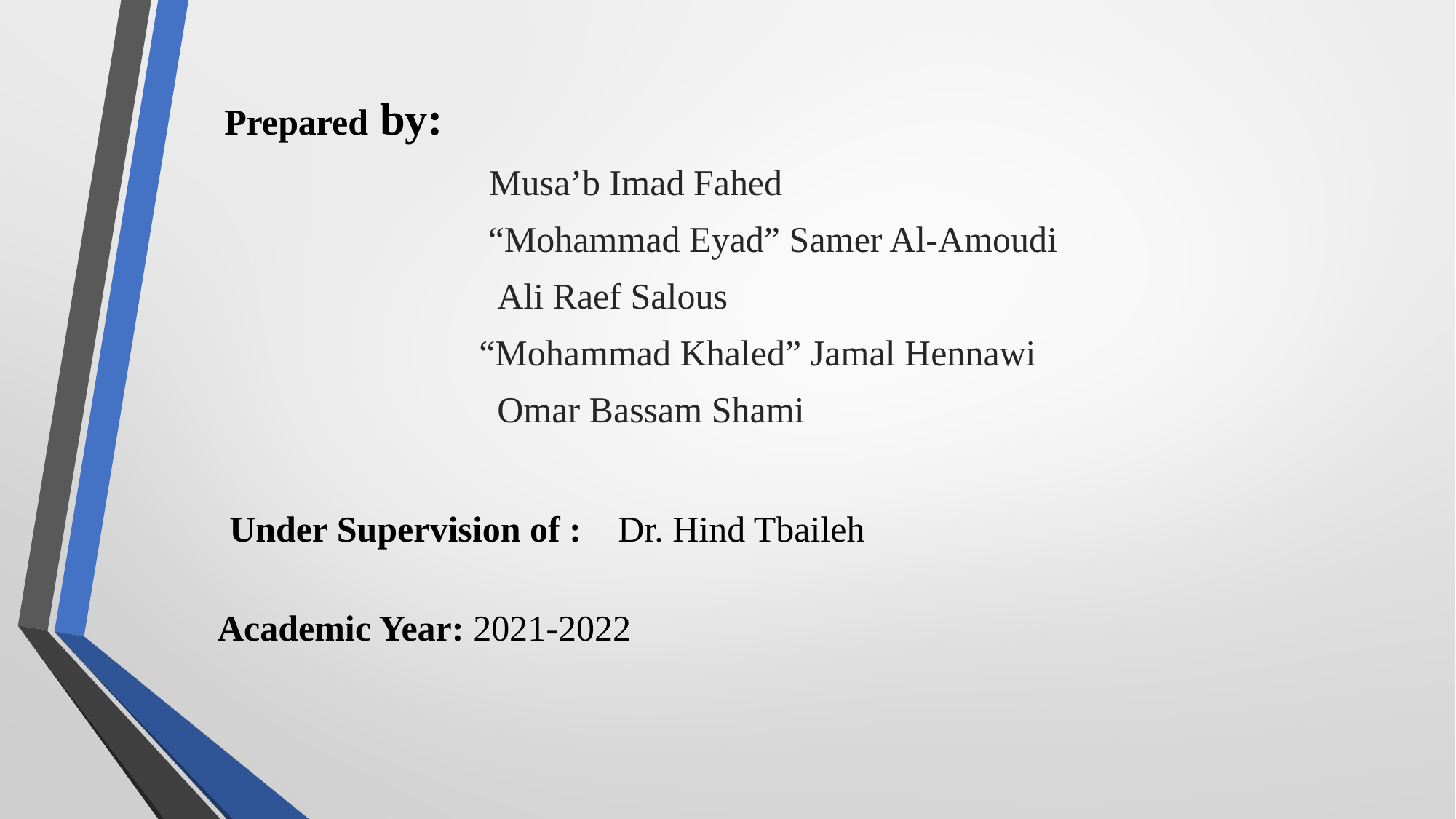

Prepared by:
                            Musa’b Imad Fahed
                             “Mohammad Eyad” Samer Al-Amoudi
                              Ali Raef Salous
                            “Mohammad Khaled” Jamal Hennawi
                              Omar Bassam Shami

 Under Supervision of :    Dr. Hind Tbaileh

Academic Year: 2021-2022